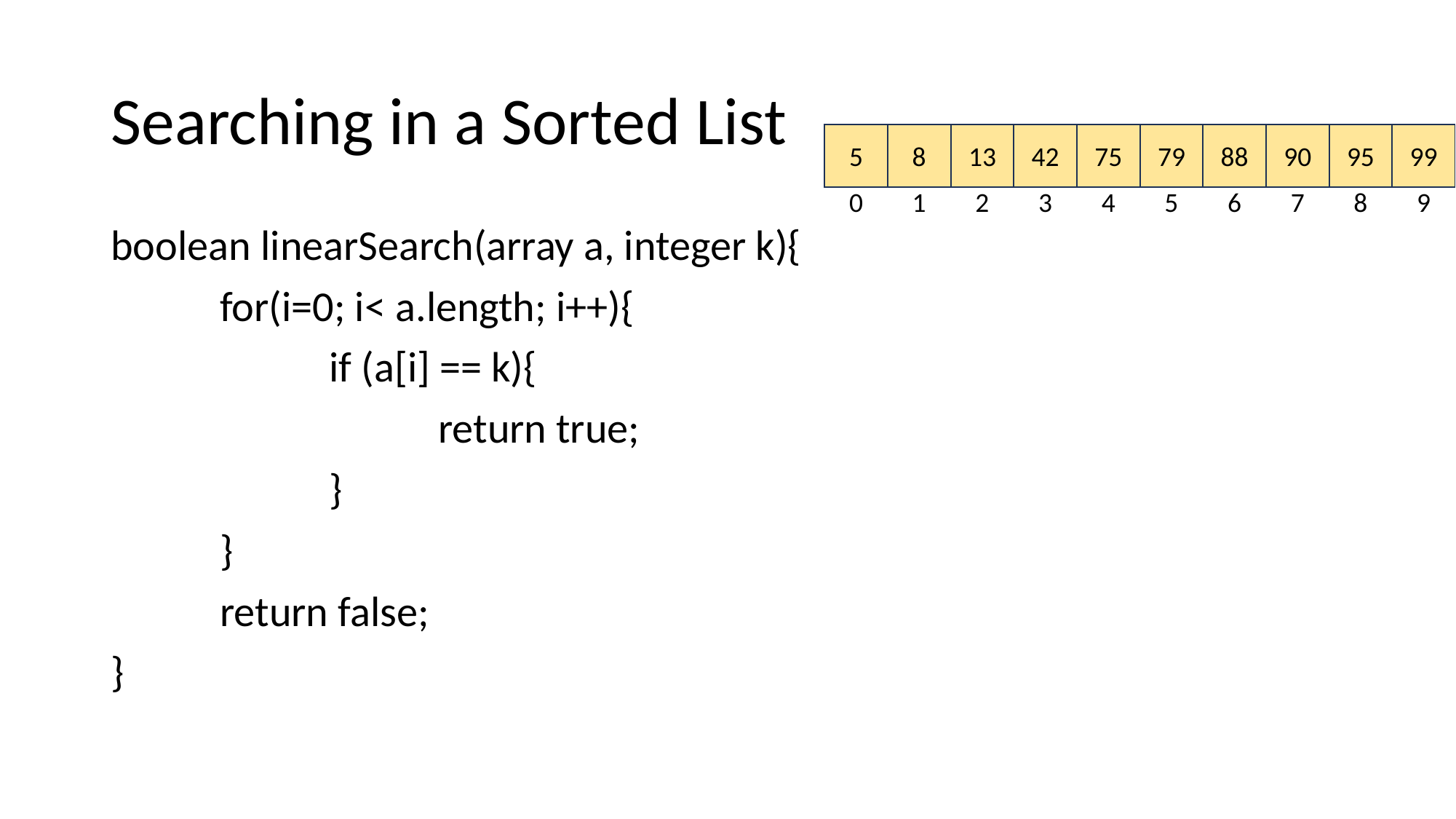

# Searching in a Sorted List
5
8
13
42
75
79
88
90
95
99
0
1
2
3
4
5
6
7
8
9
boolean linearSearch(array a, integer k){
	for(i=0; i< a.length; i++){
		if (a[i] == k){
			return true;
		}
	}
	return false;
}